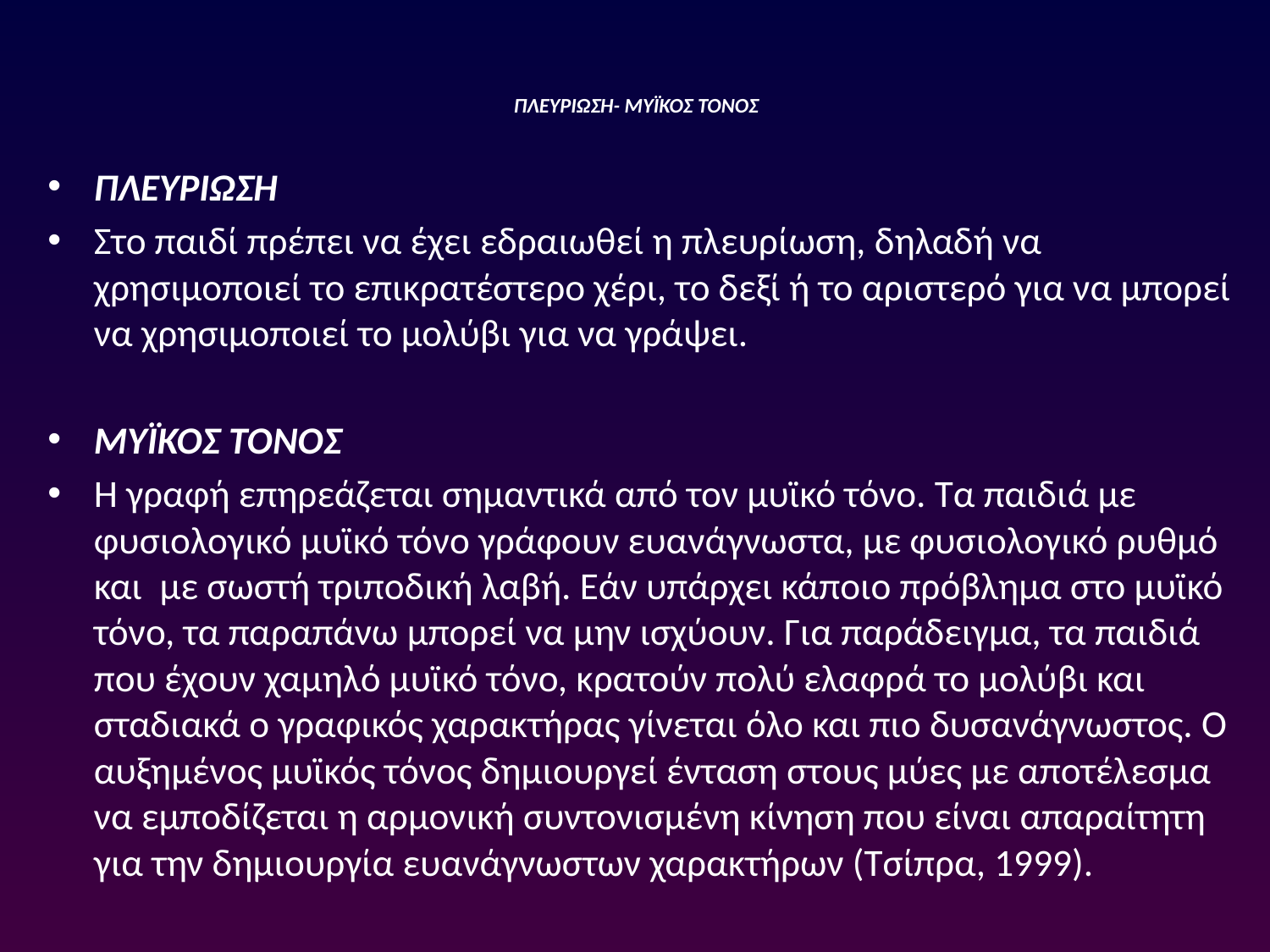

# ΠΛΕΥΡΙΩΣΗ- ΜΥΪΚΟΣ ΤΟΝΟΣ
ΠΛΕΥΡΙΩΣΗ
Στο παιδί πρέπει να έχει εδραιωθεί η πλευρίωση, δηλαδή να χρησιμοποιεί το επικρατέστερο χέρι, το δεξί ή το αριστερό για να μπορεί να χρησιμοποιεί το μολύβι για να γράψει.

ΜΥΪΚΟΣ ΤΟΝΟΣ
Η γραφή επηρεάζεται σημαντικά από τον μυϊκό τόνο. Τα παιδιά με φυσιολογικό μυϊκό τόνο γράφουν ευανάγνωστα, με φυσιολογικό ρυθμό και  με σωστή τριποδική λαβή. Εάν υπάρχει κάποιο πρόβλημα στο μυϊκό τόνο, τα παραπάνω μπορεί να μην ισχύουν. Για παράδειγμα, τα παιδιά που έχουν χαμηλό μυϊκό τόνο, κρατούν πολύ ελαφρά το μολύβι και σταδιακά ο γραφικός χαρακτήρας γίνεται όλο και πιο δυσανάγνωστος. Ο αυξημένος μυϊκός τόνος δημιουργεί ένταση στους μύες με αποτέλεσμα να εμποδίζεται η αρμονική συντονισμένη κίνηση που είναι απαραίτητη για την δημιουργία ευανάγνωστων χαρακτήρων (Τσίπρα, 1999).